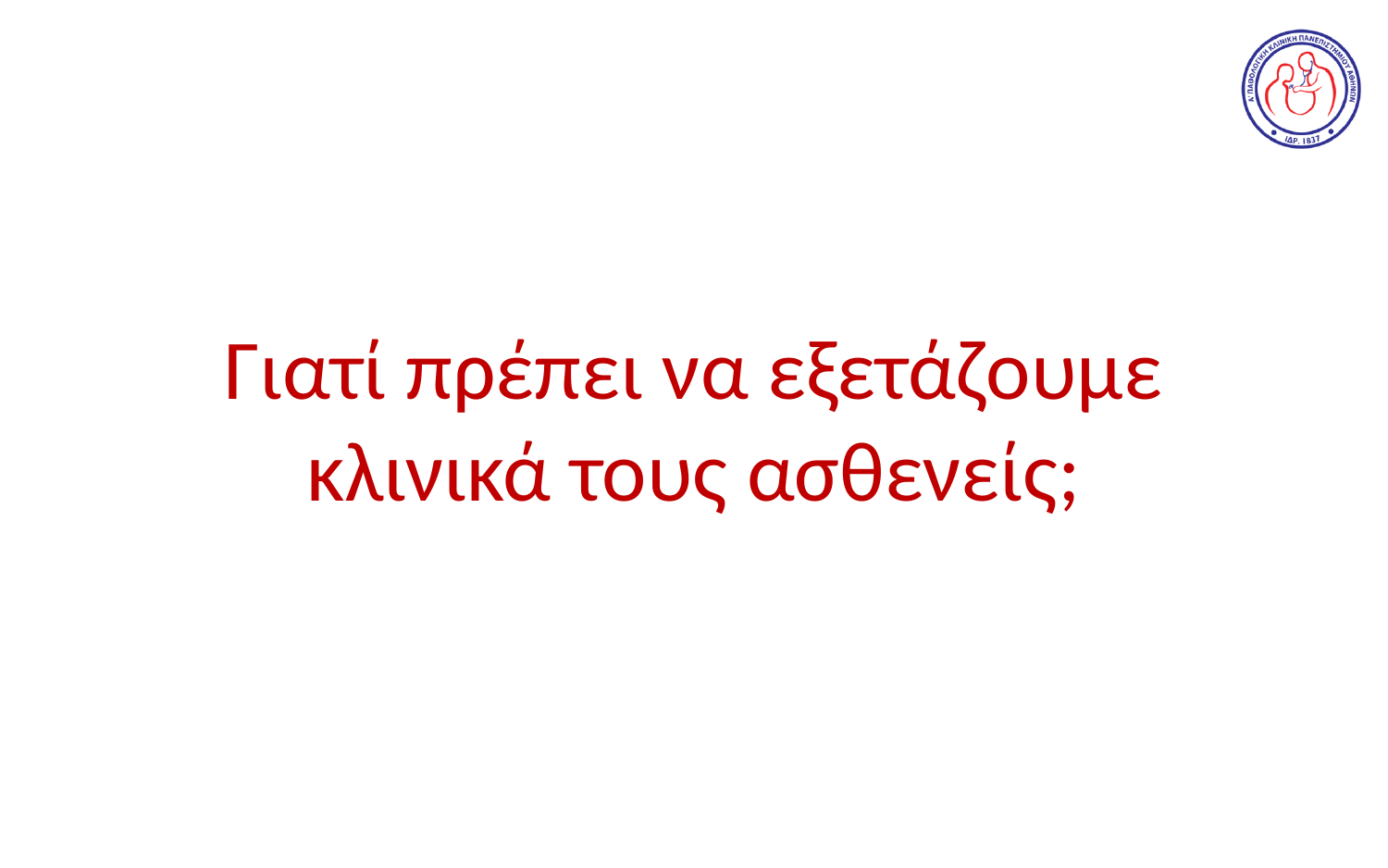

# Γιατί πρέπει να εξετάζουμε κλινικά τους ασθενείς;